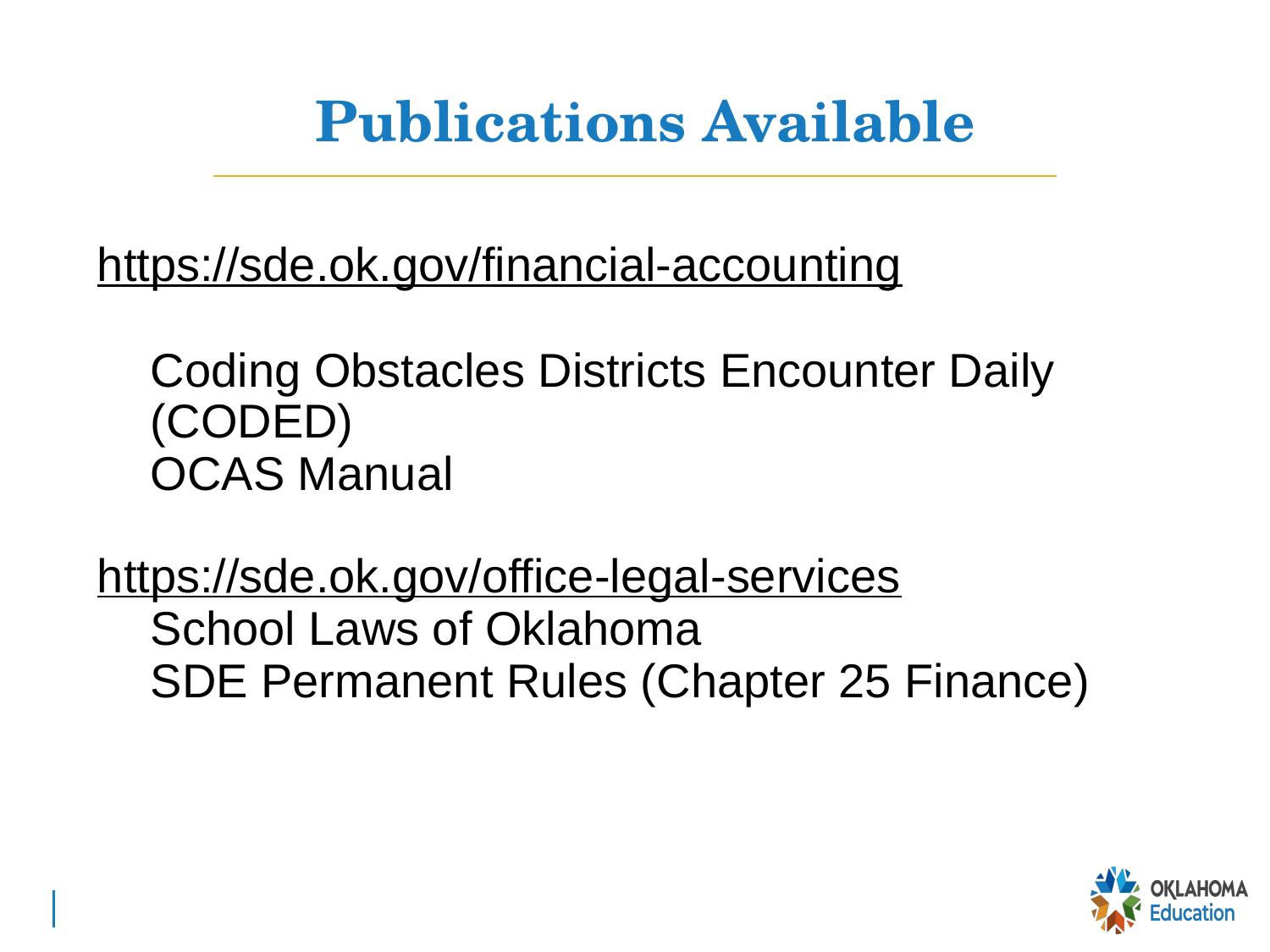

# Publications Available

https://sde.ok.gov/financial-accounting

Coding Obstacles Districts Encounter Daily (CODED)
OCAS Manual

https://sde.ok.gov/office-legal-services
School Laws of Oklahoma
SDE Permanent Rules (Chapter 25 Finance)